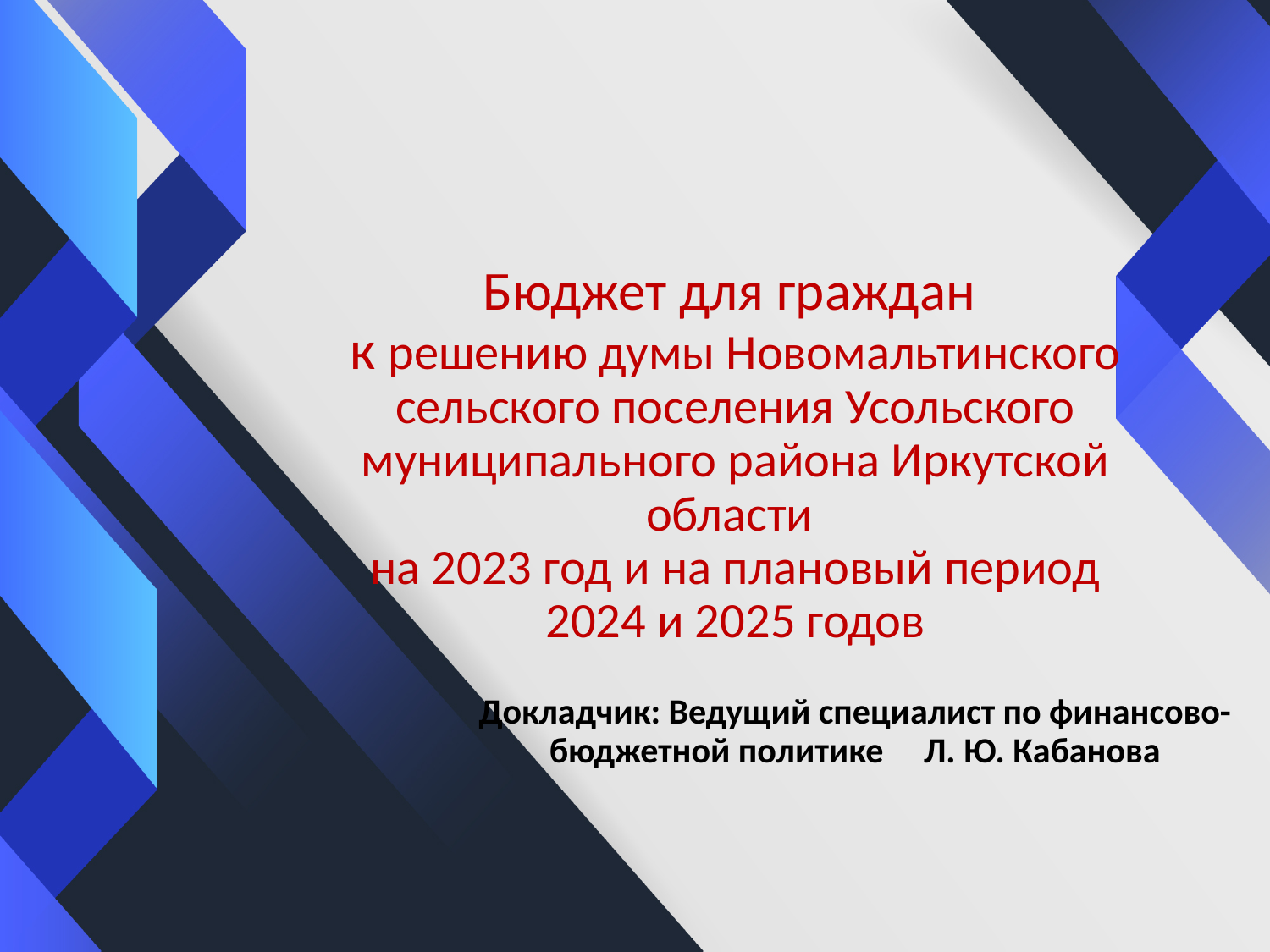

# Бюджет для граждан к решению думы Новомальтинского сельского поселения Усольского муниципального района Иркутской области на 2023 год и на плановый период 2024 и 2025 годов

Докладчик: Ведущий специалист по финансово-бюджетной политике     Л. Ю. Кабанова